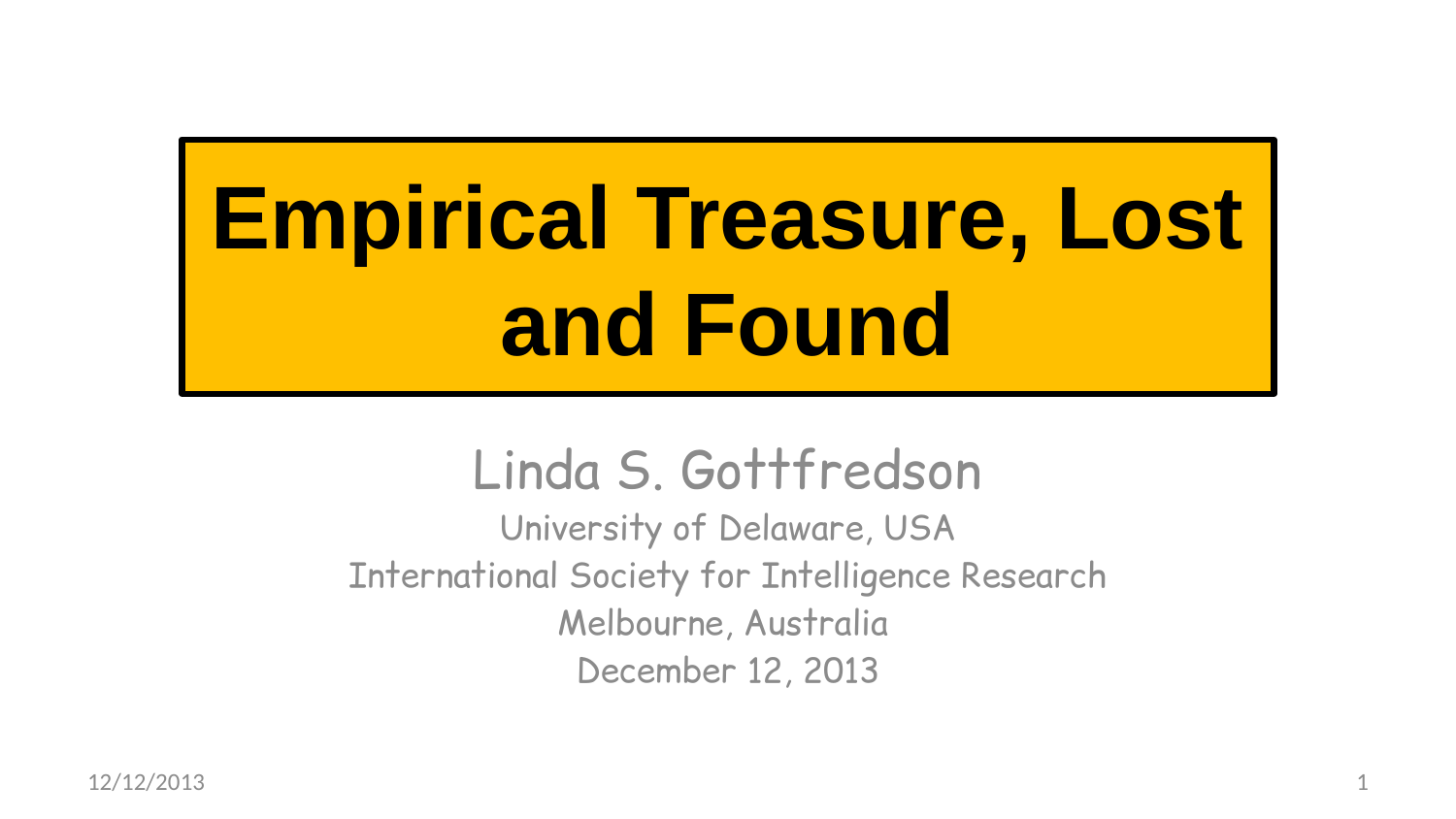

# Empirical Treasure, Lost and Found
Linda S. Gottfredson
University of Delaware, USA
International Society for Intelligence Research
Melbourne, Australia
December 12, 2013

12/12/2013
1